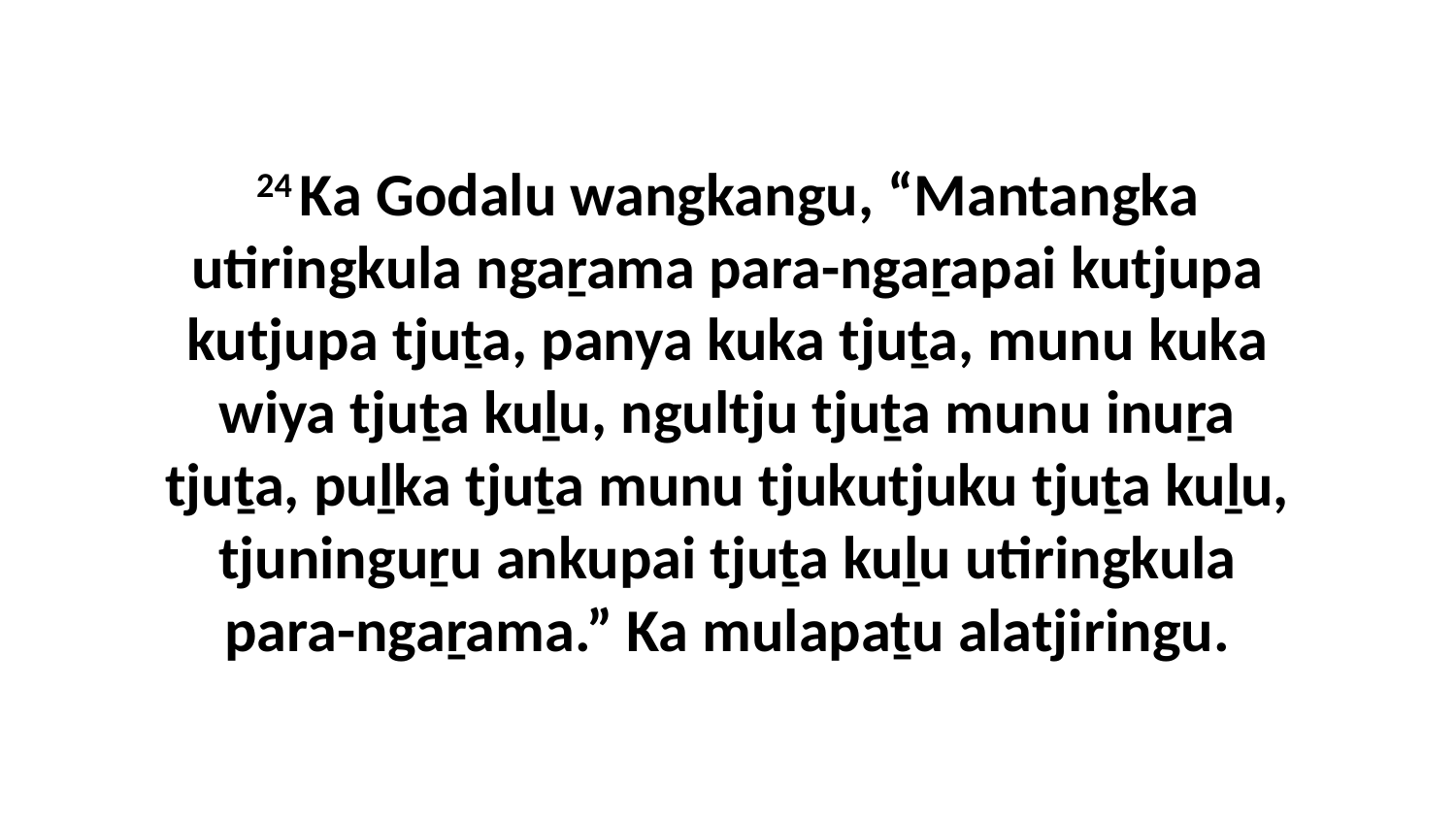

24 Ka Godalu wangkangu, “Mantangka utiringkula ngaṟama para-ngaṟapai kutjupa kutjupa tjuṯa, panya kuka tjuṯa, munu kuka wiya tjuṯa kuḻu, ngultju tjuṯa munu inuṟa tjuṯa, puḻka tjuṯa munu tjukutjuku tjuṯa kuḻu, tjuninguṟu ankupai tjuṯa kuḻu utiringkula para-ngaṟama.” Ka mulapaṯu alatjiringu.